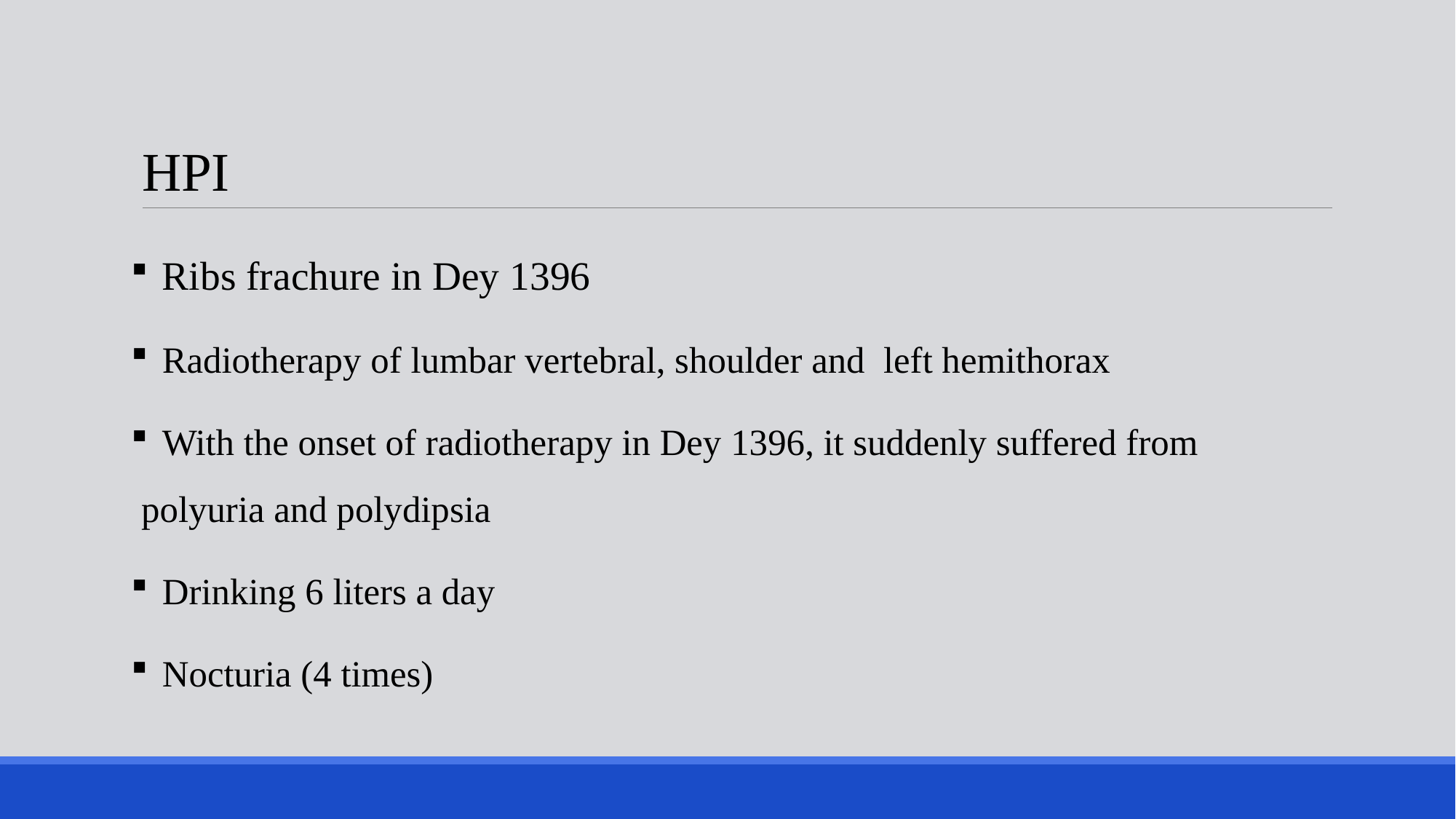

# HPI
  Ribs frachure in Dey 1396
  Radiotherapy of lumbar vertebral, shoulder and  left hemithorax
  With the onset of radiotherapy in Dey 1396, it suddenly suffered from       polyuria and polydipsia
  Drinking 6 liters a day
  Nocturia (4 times)